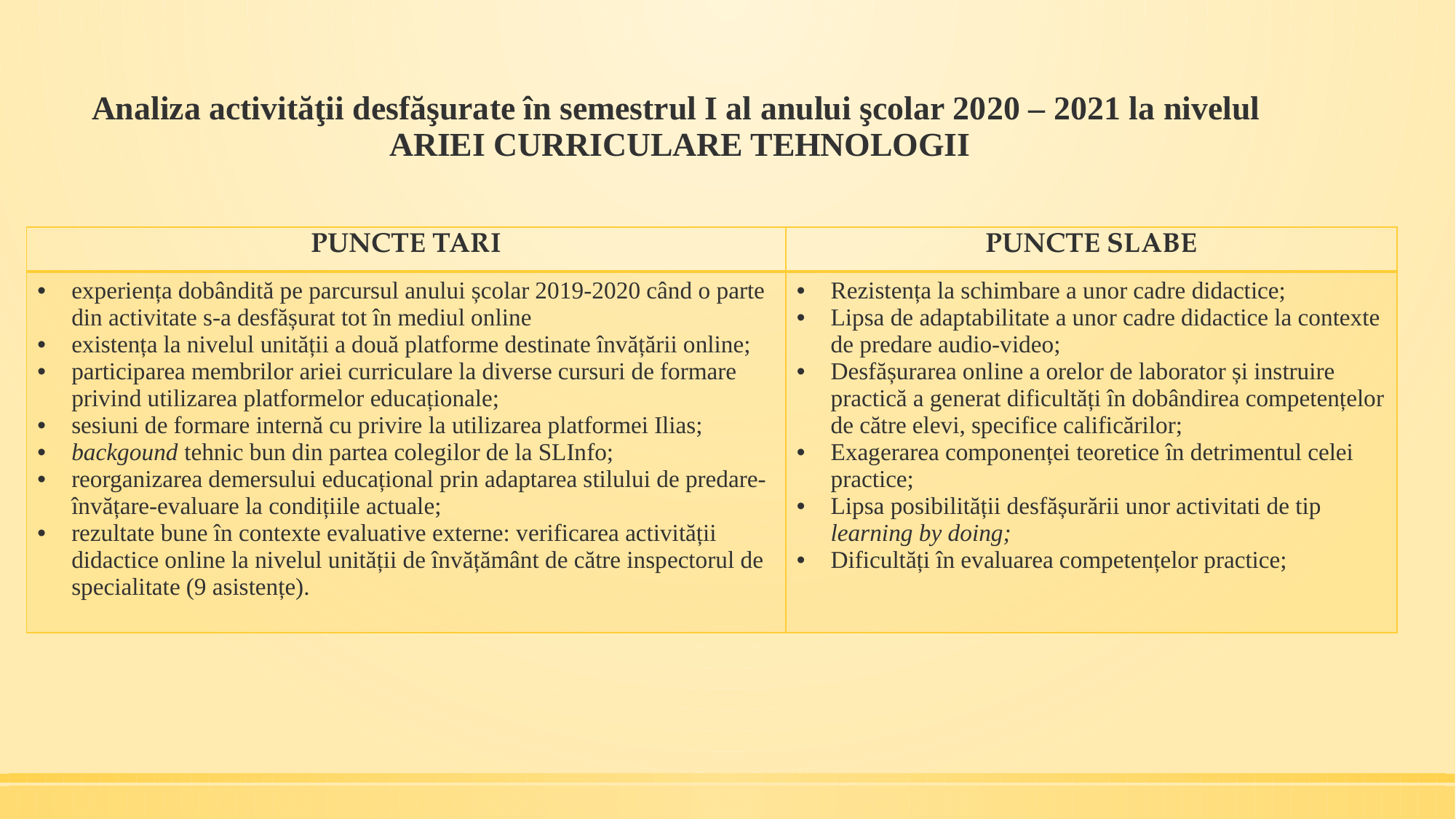

# Analiza activităţii desfăşurate în semestrul I al anului şcolar 2020 – 2021 la nivelul ARIEI CURRICULARE TEHNOLOGII
| PUNCTE TARI | PUNCTE SLABE |
| --- | --- |
| experiența dobândită pe parcursul anului școlar 2019-2020 când o parte din activitate s-a desfășurat tot în mediul online existența la nivelul unității a două platforme destinate învățării online; participarea membrilor ariei curriculare la diverse cursuri de formare privind utilizarea platformelor educaționale; sesiuni de formare internă cu privire la utilizarea platformei Ilias; backgound tehnic bun din partea colegilor de la SLInfo; reorganizarea demersului educațional prin adaptarea stilului de predare-învățare-evaluare la condițiile actuale; rezultate bune în contexte evaluative externe: verificarea activității didactice online la nivelul unității de învățământ de către inspectorul de specialitate (9 asistențe). | Rezistența la schimbare a unor cadre didactice; Lipsa de adaptabilitate a unor cadre didactice la contexte de predare audio-video; Desfășurarea online a orelor de laborator și instruire practică a generat dificultăți în dobândirea competențelor de către elevi, specifice calificărilor; Exagerarea componenței teoretice în detrimentul celei practice; Lipsa posibilității desfășurării unor activitati de tip learning by doing; Dificultăți în evaluarea competențelor practice; |